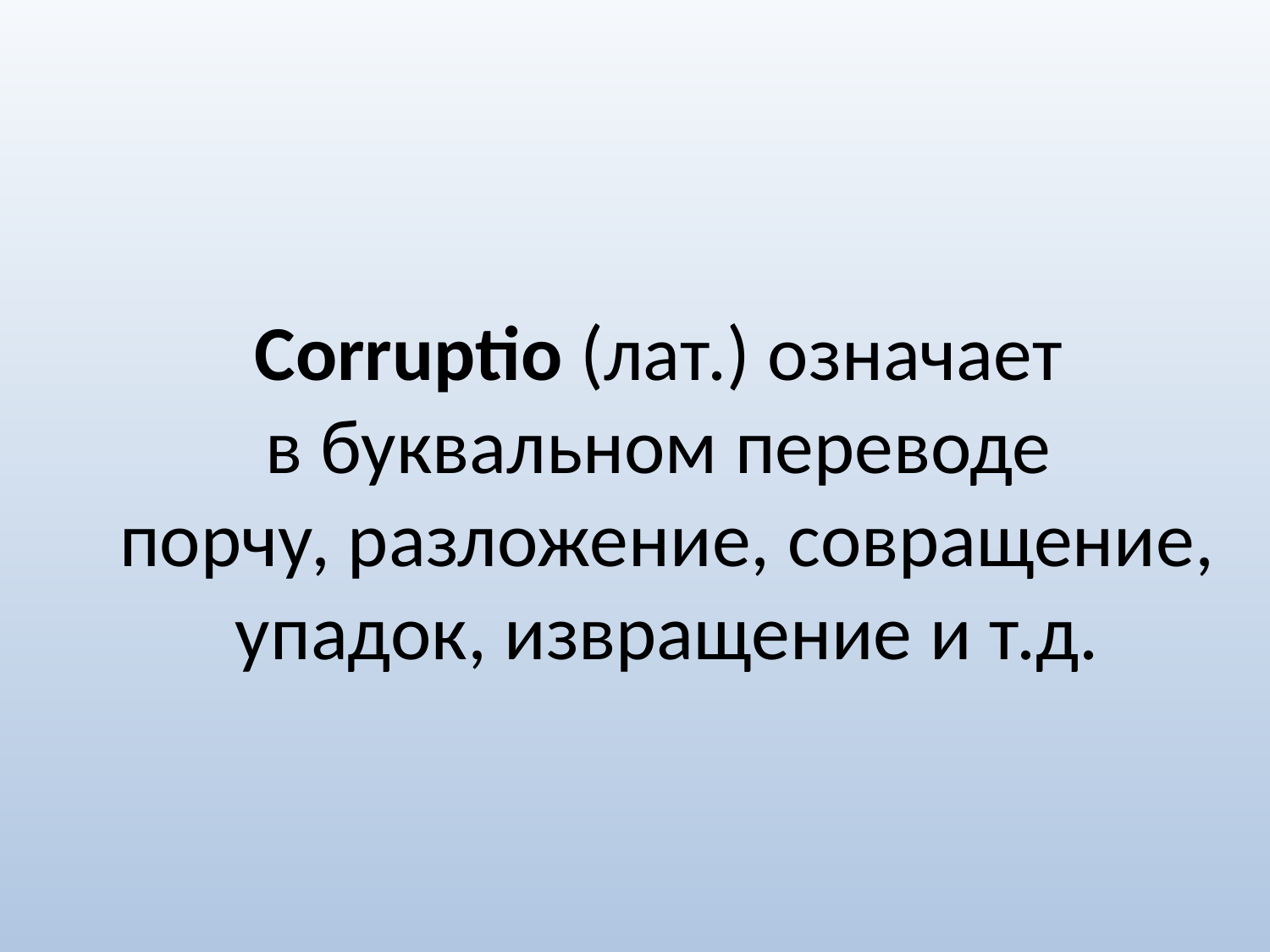

Сorruptio (лат.) означает
в буквальном переводе
порчу, разложение, совращение, упадок, извращение и т.д.